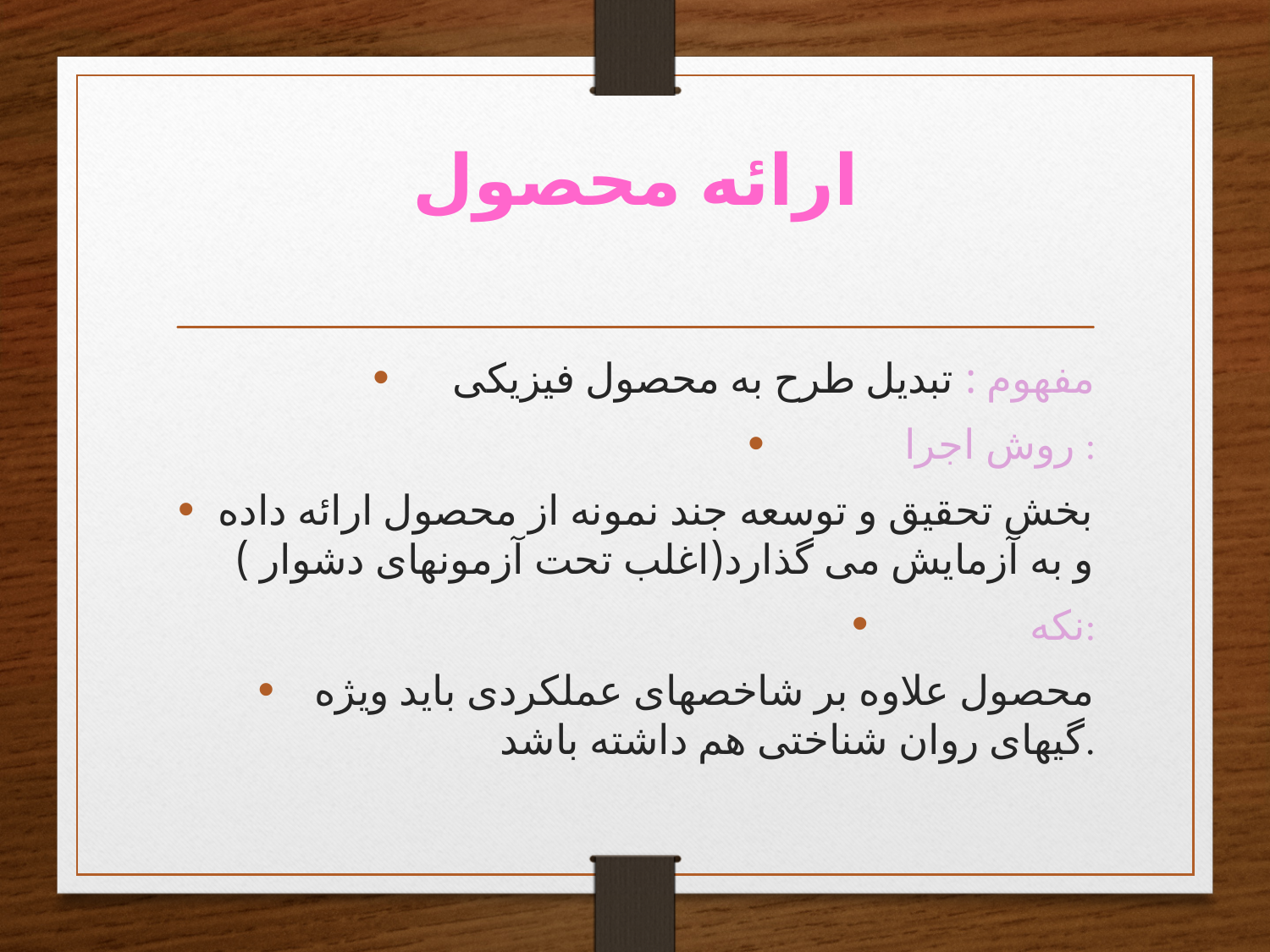

# ارائه محصول
مفهوم : تبدیل طرح به محصول فیزیکی
روش اجرا :
بخش تحقیق و توسعه جند نمونه از محصول ارائه داده و به آزمایش می گذارد(اغلب تحت آزمونهای دشوار )
نکه:
محصول علاوه بر شاخصهای عملکردی باید ویژه گیهای روان شناختی هم داشته باشد.